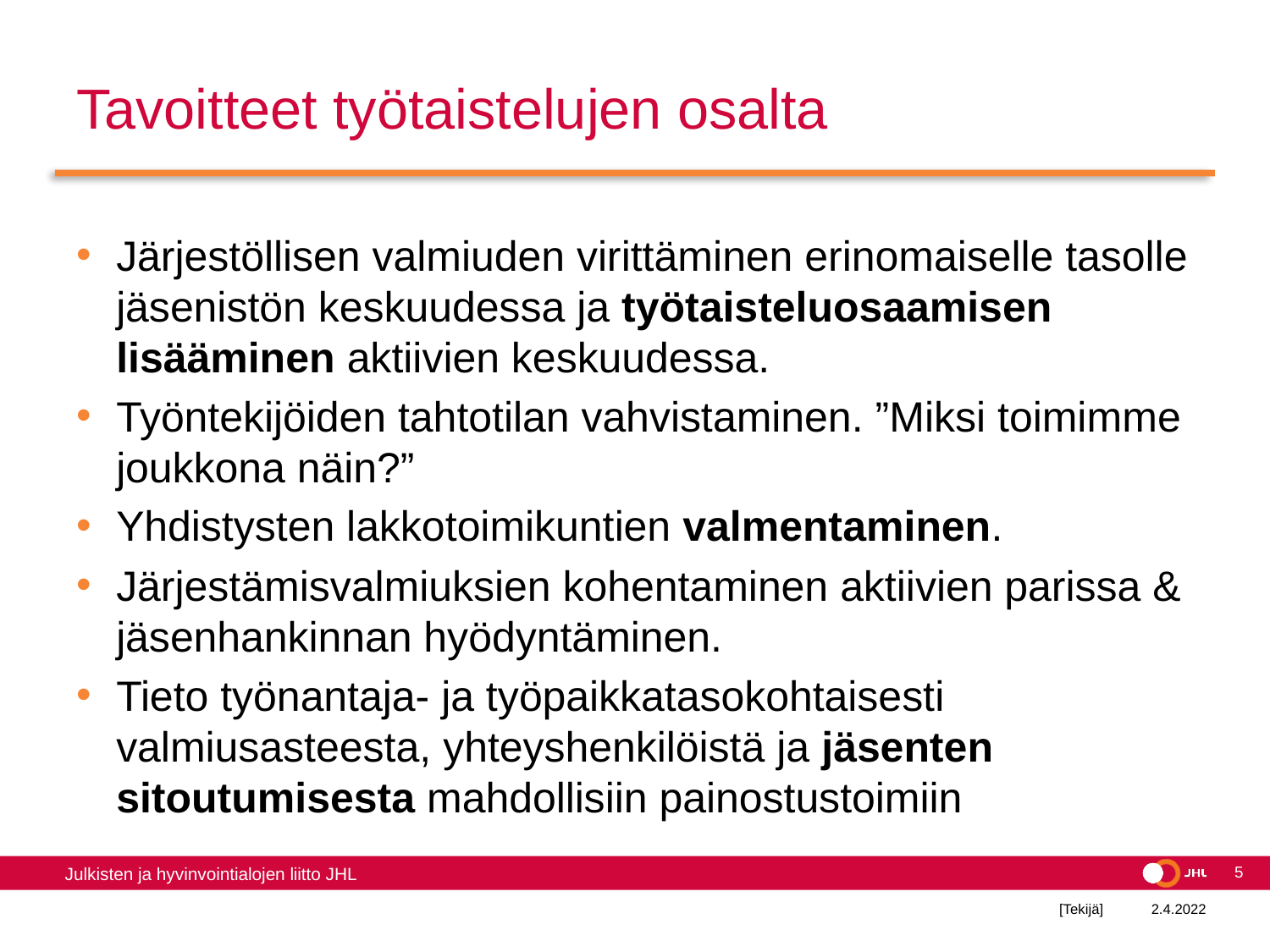

# Tavoitteet työtaistelujen osalta
Järjestöllisen valmiuden virittäminen erinomaiselle tasolle jäsenistön keskuudessa ja työtaisteluosaamisen lisääminen aktiivien keskuudessa.
Työntekijöiden tahtotilan vahvistaminen. ”Miksi toimimme joukkona näin?”
Yhdistysten lakkotoimikuntien valmentaminen.
Järjestämisvalmiuksien kohentaminen aktiivien parissa & jäsenhankinnan hyödyntäminen.
Tieto työnantaja- ja työpaikkatasokohtaisesti valmiusasteesta, yhteyshenkilöistä ja jäsenten sitoutumisesta mahdollisiin painostustoimiin
5
[Tekijä]
2.4.2022